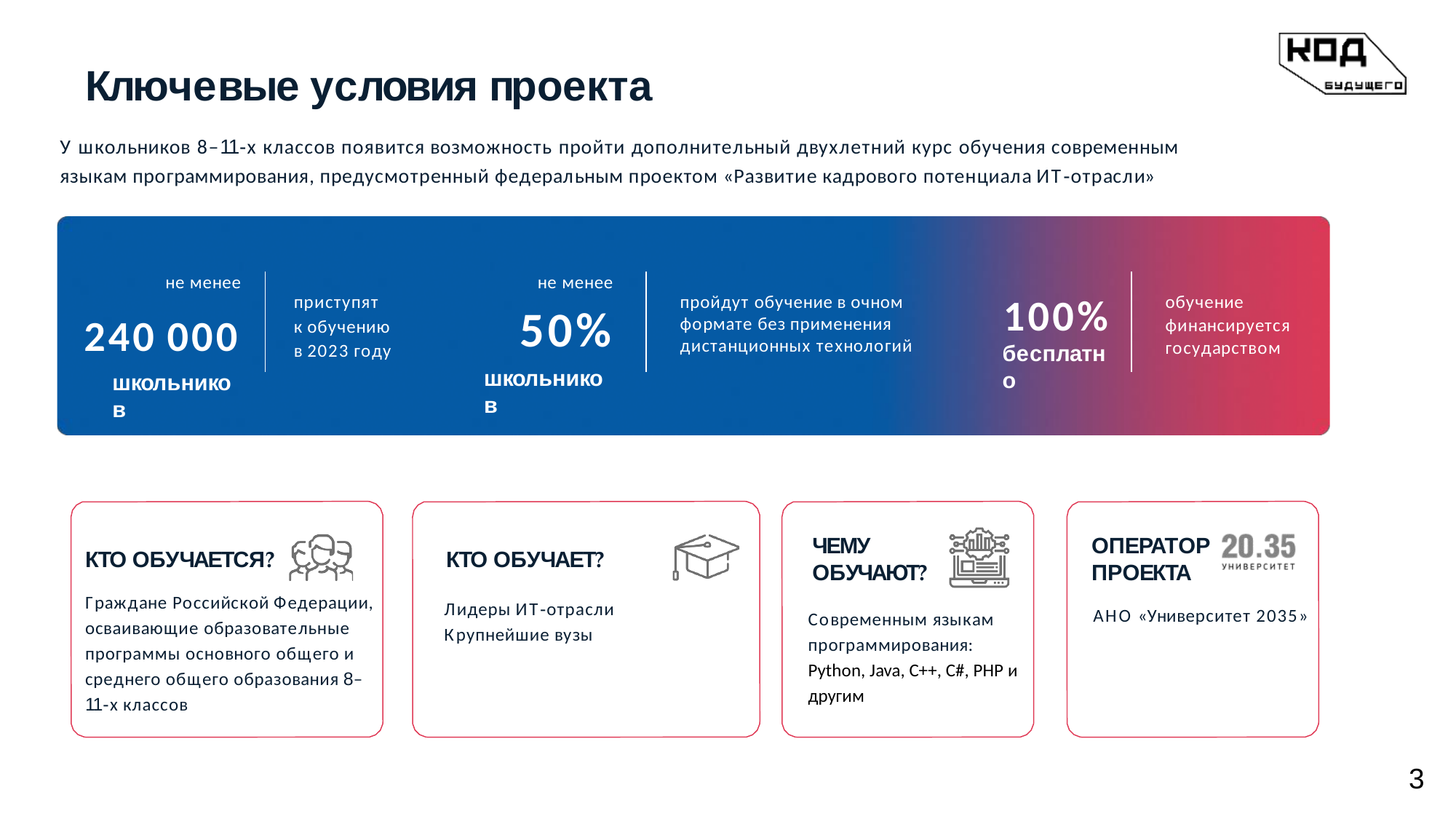

# Ключевые условия проекта
У школьников 8–11-х классов появится возможность пройти дополнительный двухлетний курс обучения современным языкам программирования, предусмотренный федеральным проектом «Развитие кадрового потенциала ИТ-отрасли»

не менее
не менее
50%
школьников

100%
бесплатно
обучение финансируется государством
приступят
к обучению в 2023 году
пройдут обучение в очном формате без применения дистанционных технологий
240 000
школьников

ЧЕМУ ОБУЧАЮТ?
ОПЕРАТОР ПРОЕКТА
КТО ОБУЧАЕТ?
КТО ОБУЧАЕТСЯ?
Граждане Российской Федерации, осваивающие образовательные программы основного общего и среднего общего образования 8–11-х классов
Лидеры ИТ-отрасли Крупнейшие вузы
Современным языкам программирования: Python, Java, C++, C#, PHP и другим
АНО «Университет 2035»
3